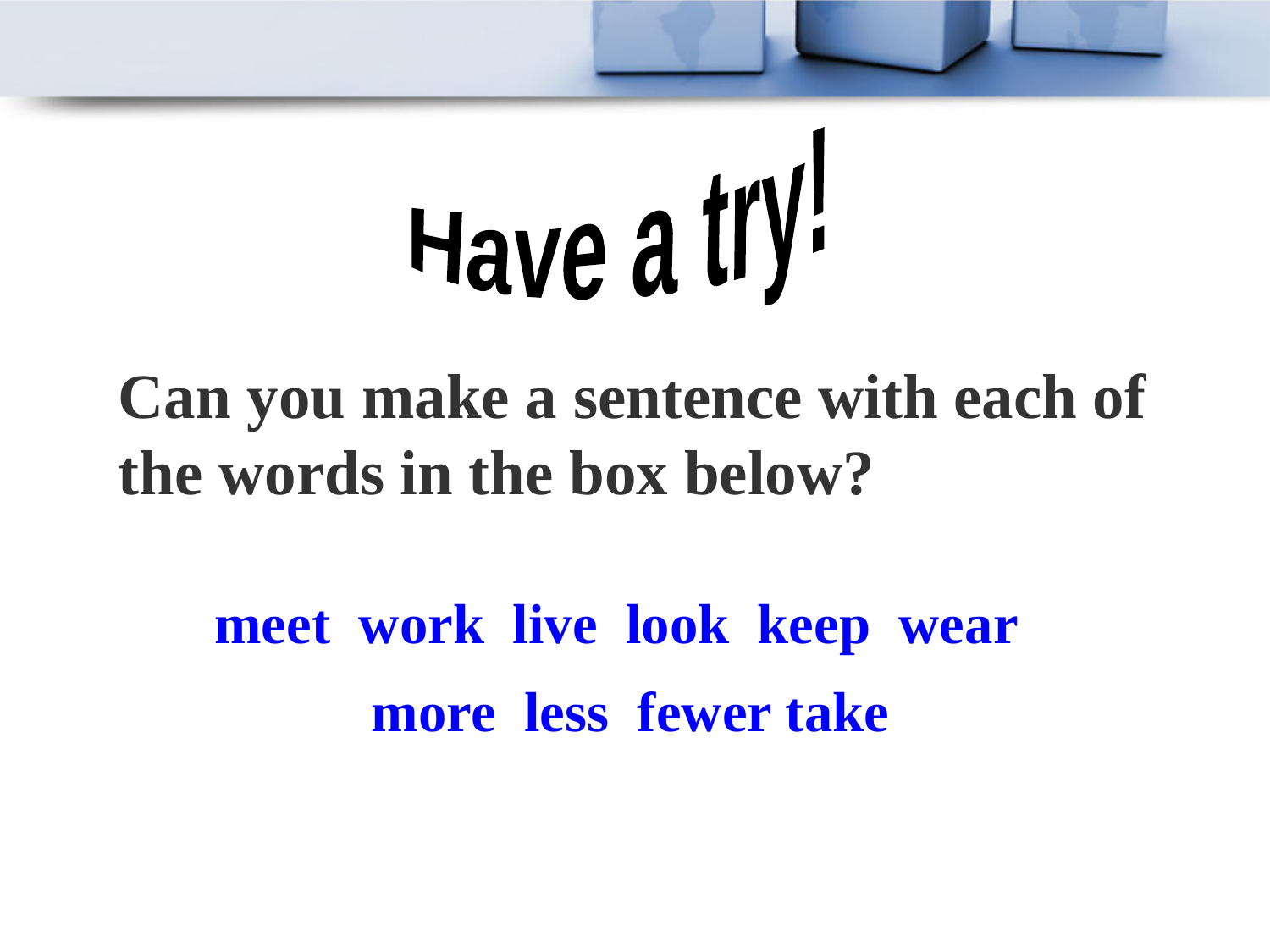

Have a try!
Can you make a sentence with each of the words in the box below?
meet  work  live  look  keep  wear
more  less  fewer take